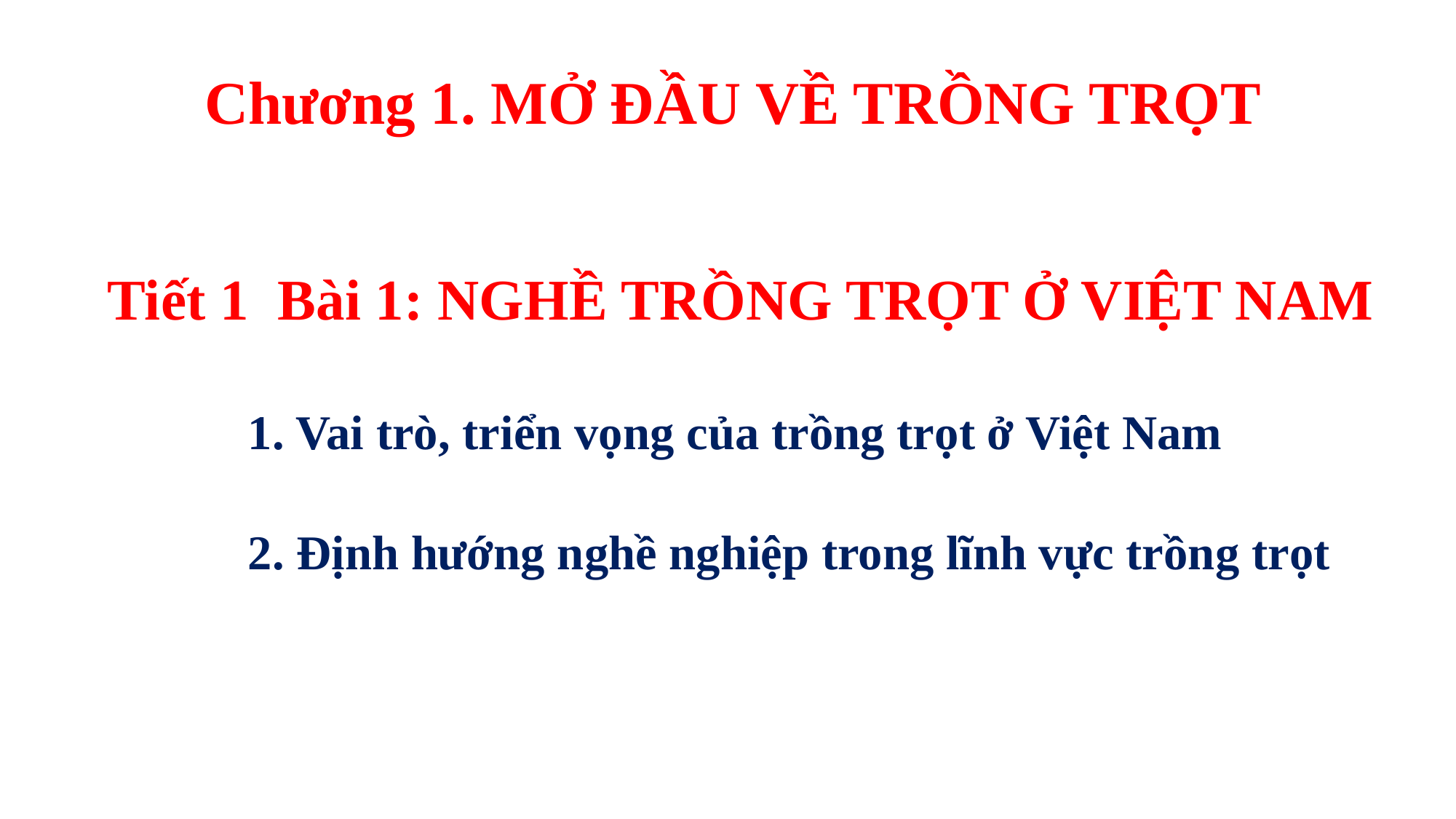

# Chương 1. MỞ ĐẦU VỀ TRỒNG TRỌT
Tiết 1  Bài 1: NGHỀ TRỒNG TRỌT Ở VIỆT NAM
1. Vai trò, triển vọng của trồng trọt ở Việt Nam
2. Định hướng nghề nghiệp trong lĩnh vực trồng trọt